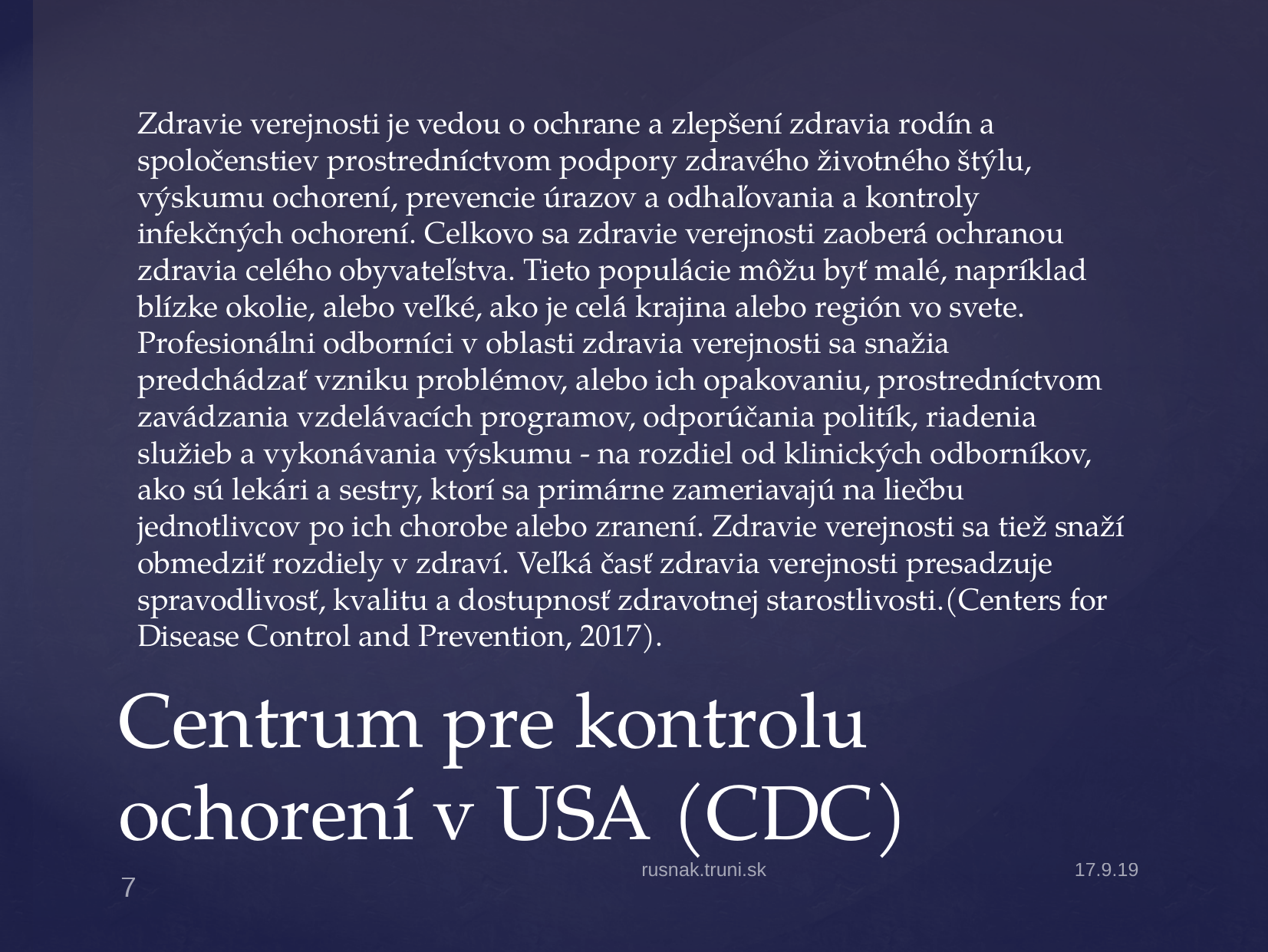

Zdravie verejnosti je vedou o ochrane a zlepšení zdravia rodín a spoločenstiev prostredníctvom podpory zdravého životného štýlu, výskumu ochorení, prevencie úrazov a odhaľovania a kontroly infekčných ochorení. Celkovo sa zdravie verejnosti zaoberá ochranou zdravia celého obyvateľstva. Tieto populácie môžu byť malé, napríklad blízke okolie, alebo veľké, ako je celá krajina alebo región vo svete. Profesionálni odborníci v oblasti zdravia verejnosti sa snažia predchádzať vzniku problémov, alebo ich opakovaniu, prostredníctvom zavádzania vzdelávacích programov, odporúčania politík, riadenia služieb a vykonávania výskumu - na rozdiel od klinických odborníkov, ako sú lekári a sestry, ktorí sa primárne zameriavajú na liečbu jednotlivcov po ich chorobe alebo zranení. Zdravie verejnosti sa tiež snaží obmedziť rozdiely v zdraví. Veľká časť zdravia verejnosti presadzuje spravodlivosť, kvalitu a dostupnosť zdravotnej starostlivosti.(Centers for Disease Control and Prevention, 2017).
# Centrum pre kontrolu ochorení v USA (CDC)
rusnak.truni.sk
17.9.19
7